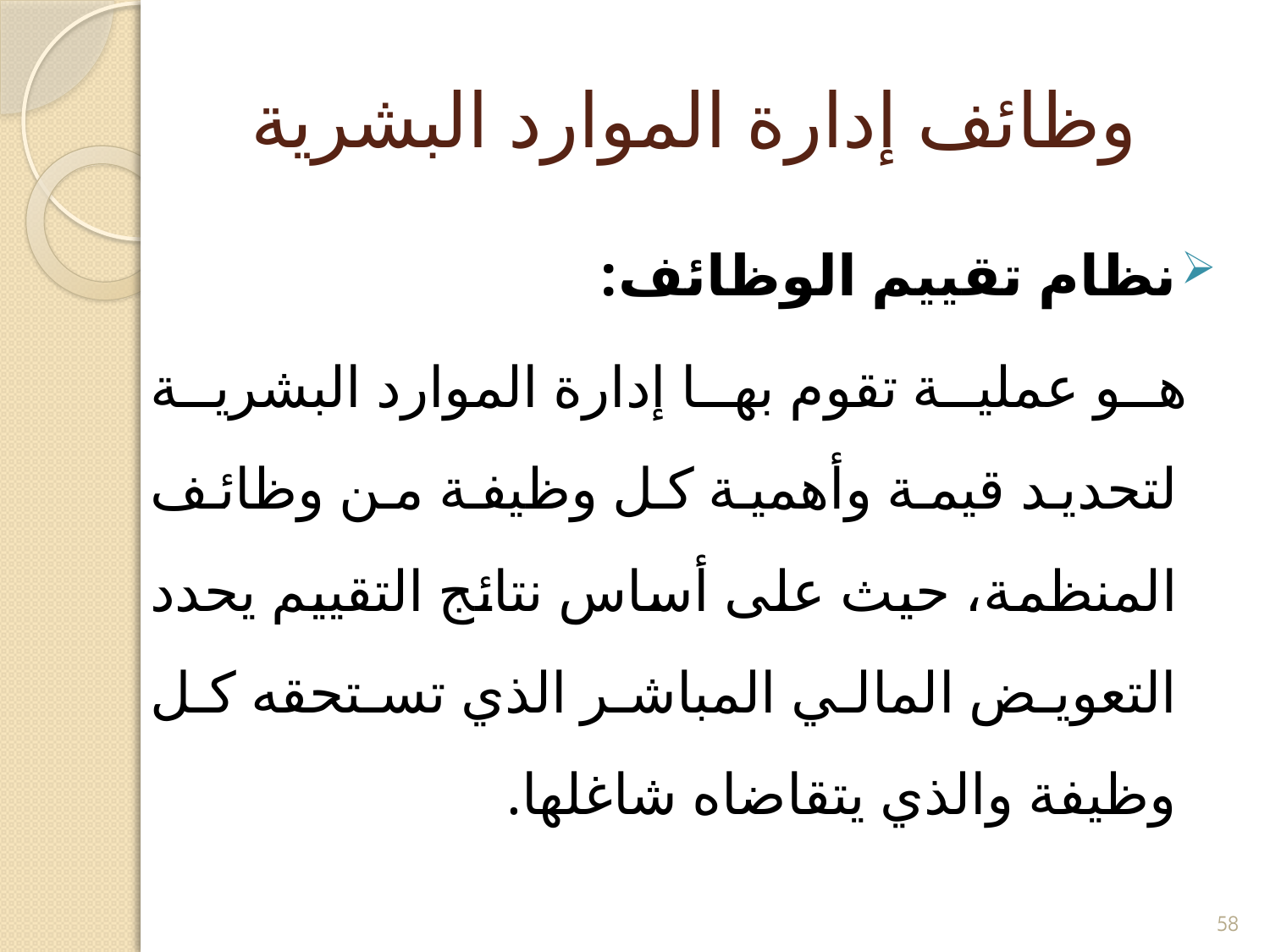

# وظائف إدارة الموارد البشرية
نظام تقييم الوظائف:
  هو عملية تقوم بها إدارة الموارد البشرية لتحديد قيمة وأهمية كل وظيفة من وظائف المنظمة، حيث على أساس نتائج التقييم يحدد التعويض المالي المباشر الذي تستحقه كل وظيفة والذي يتقاضاه شاغلها.
58